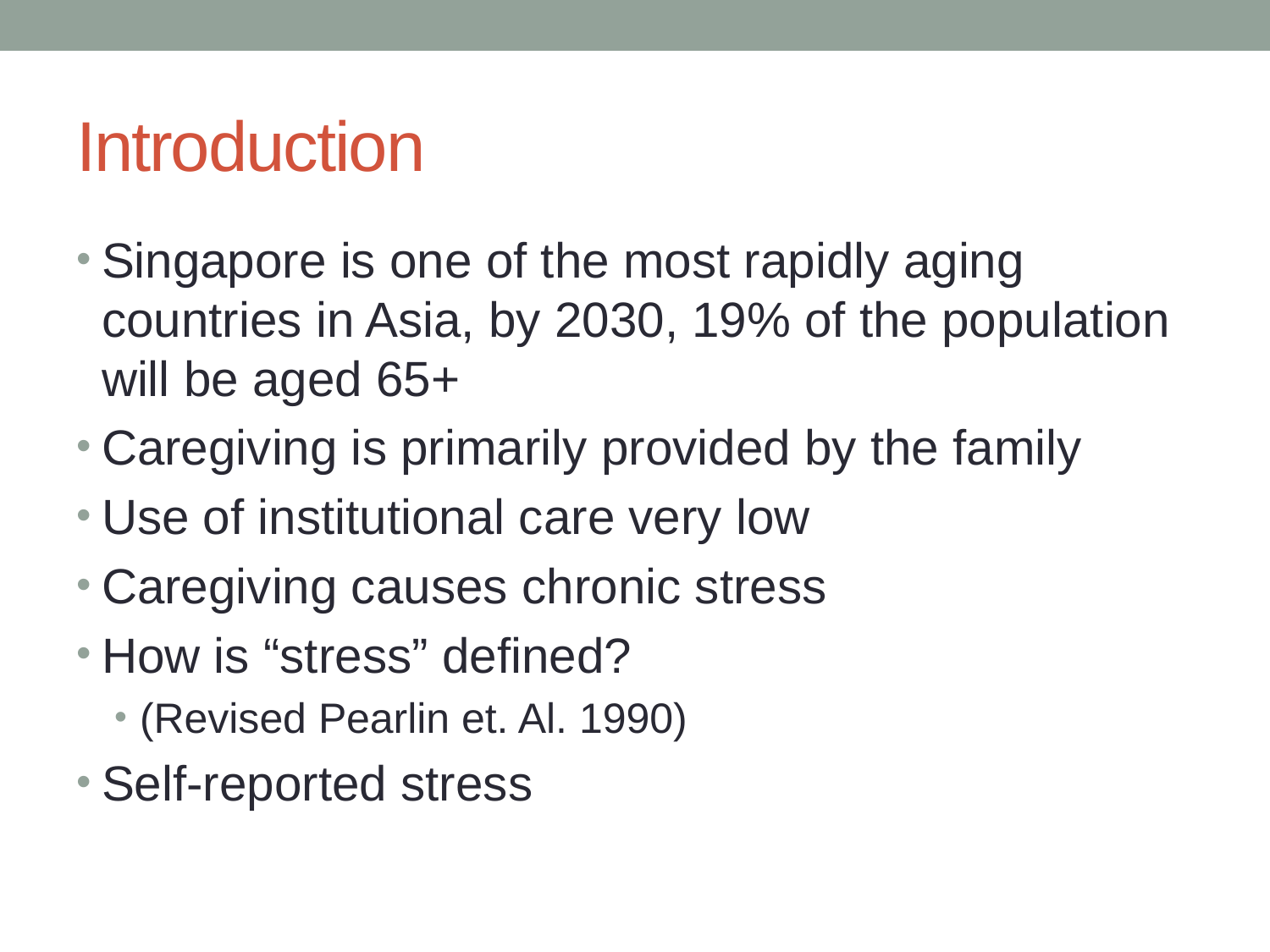

# Introduction
Singapore is one of the most rapidly aging countries in Asia, by 2030, 19% of the population will be aged 65+
Caregiving is primarily provided by the family
Use of institutional care very low
Caregiving causes chronic stress
How is “stress” defined?
(Revised Pearlin et. Al. 1990)
Self-reported stress